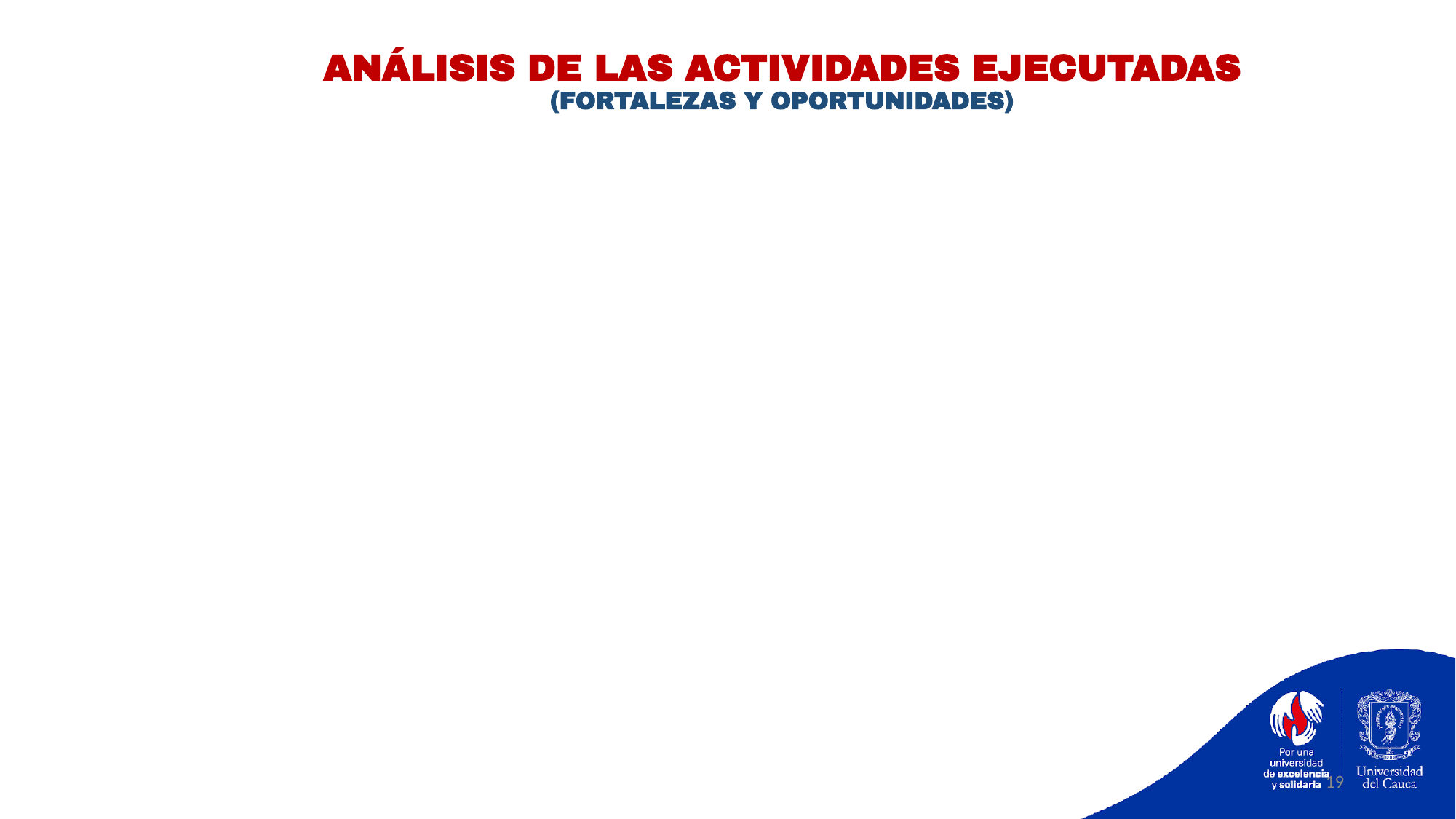

# ANÁLISIS DE LAS ACTIVIDADES EJECUTADAS (FORTALEZAS Y OPORTUNIDADES)
19